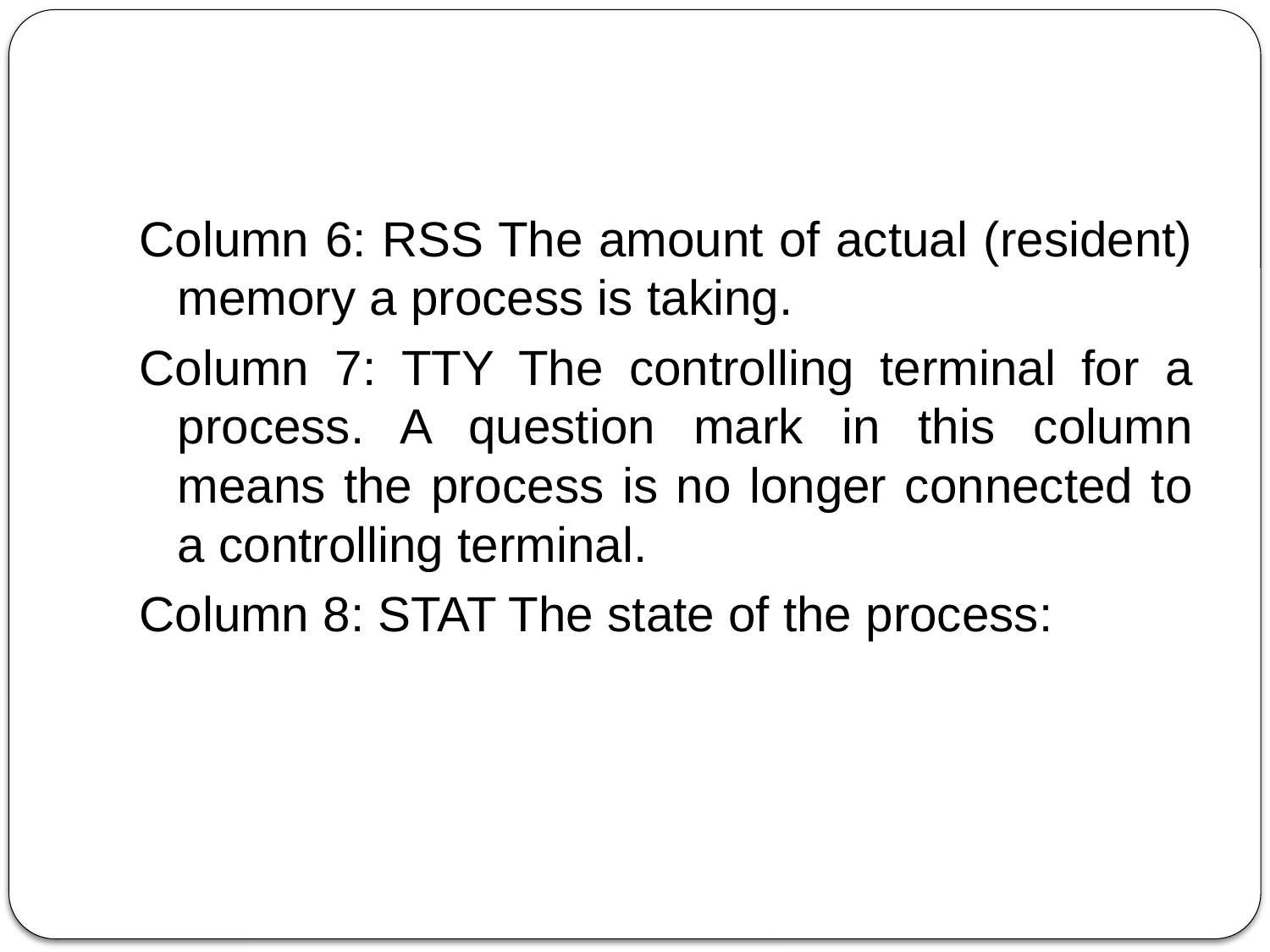

#
Column 6: RSS The amount of actual (resident) memory a process is taking.
Column 7: TTY The controlling terminal for a process. A question mark in this column means the process is no longer connected to a controlling terminal.
Column 8: STAT The state of the process: